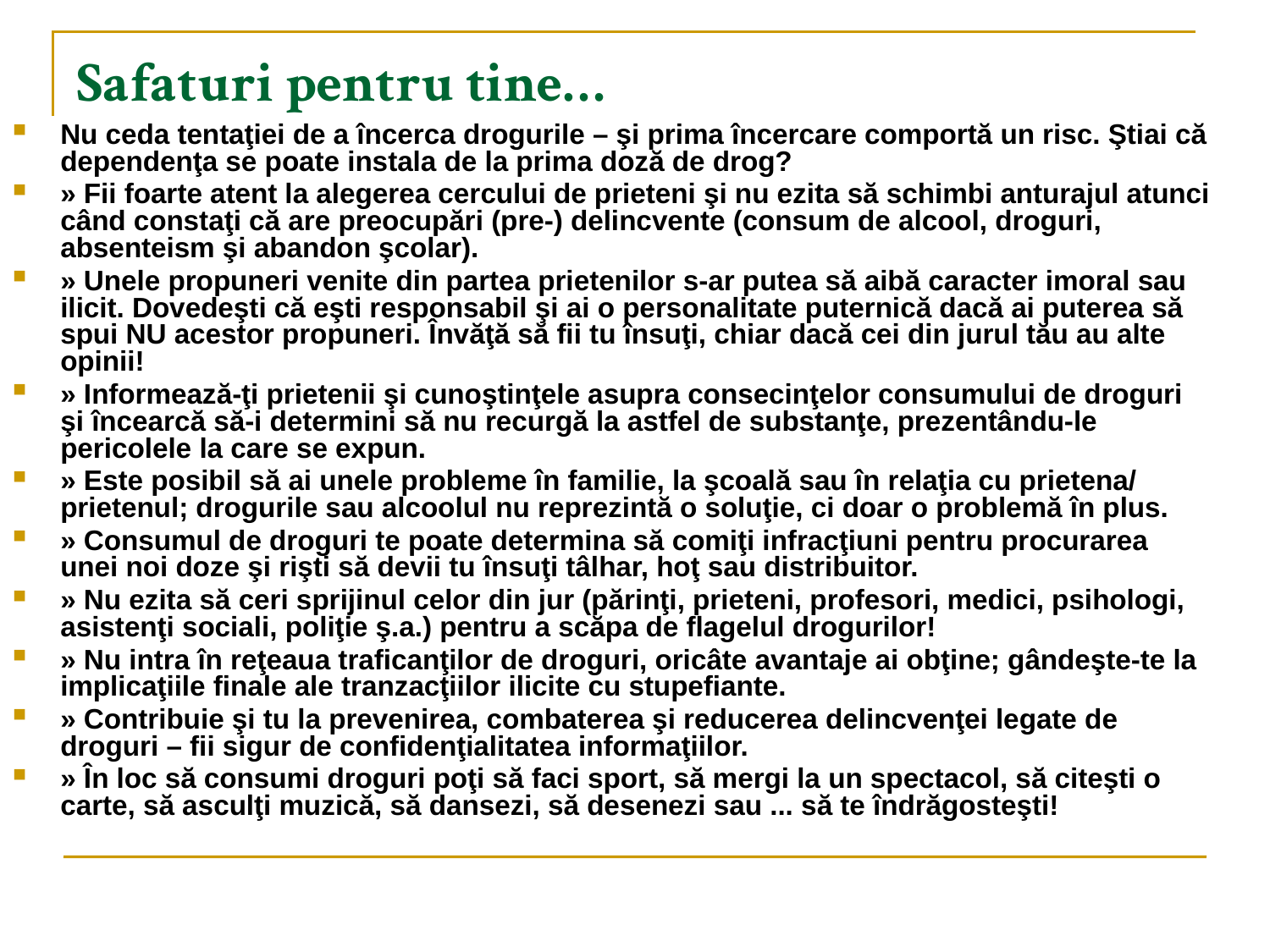

# Safaturi pentru tine…
Nu ceda tentaţiei de a încerca drogurile – şi prima încercare comportă un risc. Ştiai că dependenţa se poate instala de la prima doză de drog?
» Fii foarte atent la alegerea cercului de prieteni şi nu ezita să schimbi anturajul atunci când constaţi că are preocupări (pre-) delincvente (consum de alcool, droguri, absenteism şi abandon şcolar).
» Unele propuneri venite din partea prietenilor s-ar putea să aibă caracter imoral sau ilicit. Dovedeşti că eşti responsabil şi ai o personalitate puternică dacă ai puterea să spui NU acestor propuneri. Învăţă să fii tu însuţi, chiar dacă cei din jurul tău au alte opinii!
» Informează-ţi prietenii şi cunoştinţele asupra consecinţelor consumului de droguri şi încearcă să-i determini să nu recurgă la astfel de substanţe, prezentându-le pericolele la care se expun.
» Este posibil să ai unele probleme în familie, la şcoală sau în relaţia cu prietena/ prietenul; drogurile sau alcoolul nu reprezintă o soluţie, ci doar o problemă în plus.
» Consumul de droguri te poate determina să comiţi infracţiuni pentru procurarea unei noi doze şi rişti să devii tu însuţi tâlhar, hoţ sau distribuitor.
» Nu ezita să ceri sprijinul celor din jur (părinţi, prieteni, profesori, medici, psihologi, asistenţi sociali, poliţie ş.a.) pentru a scăpa de flagelul drogurilor!
» Nu intra în reţeaua traficanţilor de droguri, oricâte avantaje ai obţine; gândeşte-te la implicaţiile finale ale tranzacţiilor ilicite cu stupefiante.
» Contribuie şi tu la prevenirea, combaterea şi reducerea delincvenţei legate de droguri – fii sigur de confidenţialitatea informaţiilor.
» În loc să consumi droguri poţi să faci sport, să mergi la un spectacol, să citeşti o carte, să asculţi muzică, să dansezi, să desenezi sau ... să te îndrăgosteşti!